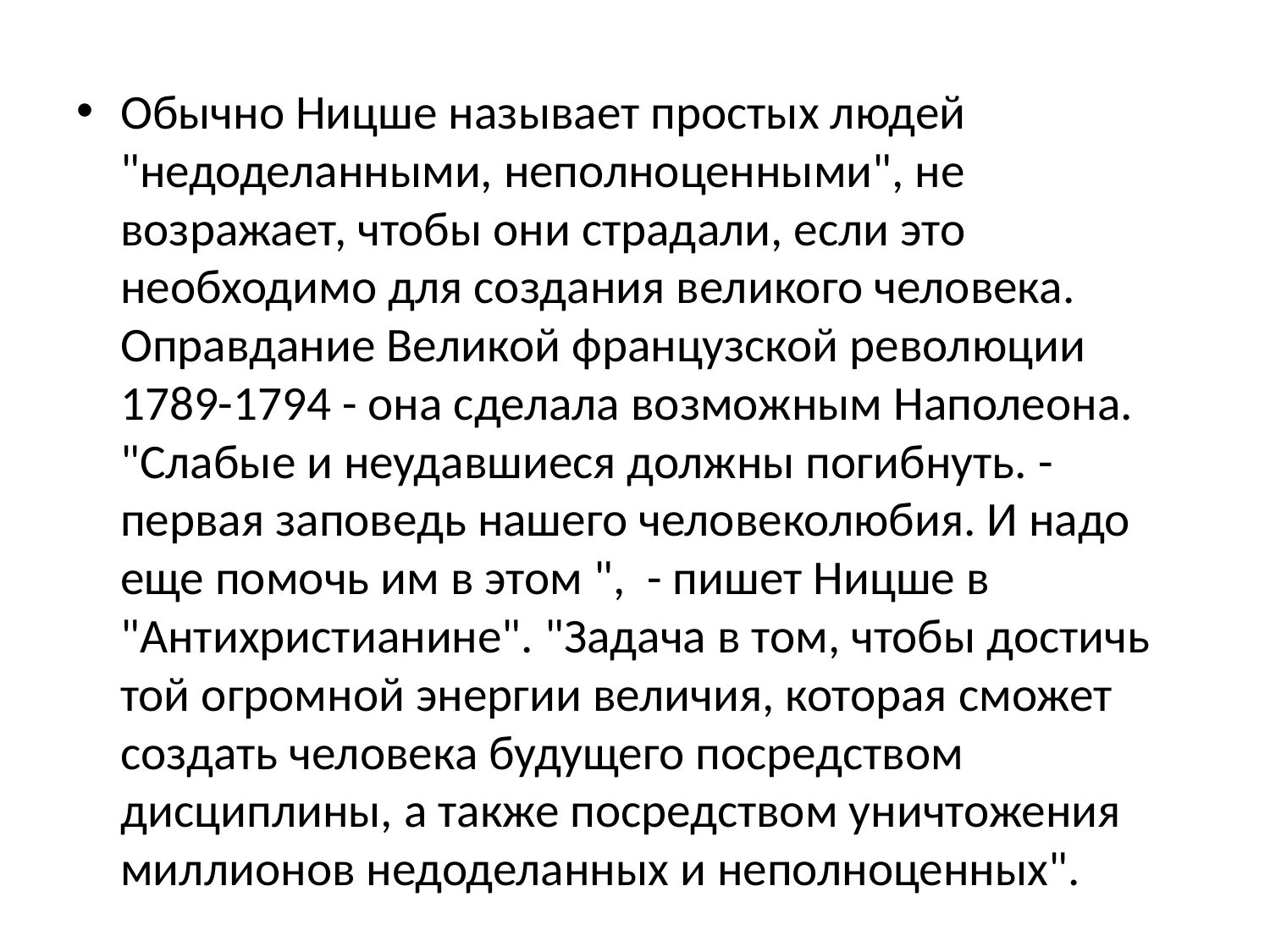

#
Обычно Ницше называет простых людей "недоделанными, неполноценными", не возражает, чтобы они страдали, если это необходимо для создания великого человека. Оправдание Великой французской революции 1789-1794 - она сделала возможным Наполеона. "Слабые и неудавшиеся должны погибнуть. - первая заповедь нашего человеколюбия. И надо еще помочь им в этом ",  - пишет Ницше в "Антихристианине". "Задача в том, чтобы достичь той огромной энергии величия, которая сможет создать человека будущего посредством дисциплины, а также посредством уничтожения миллионов недоделанных и неполноценных".